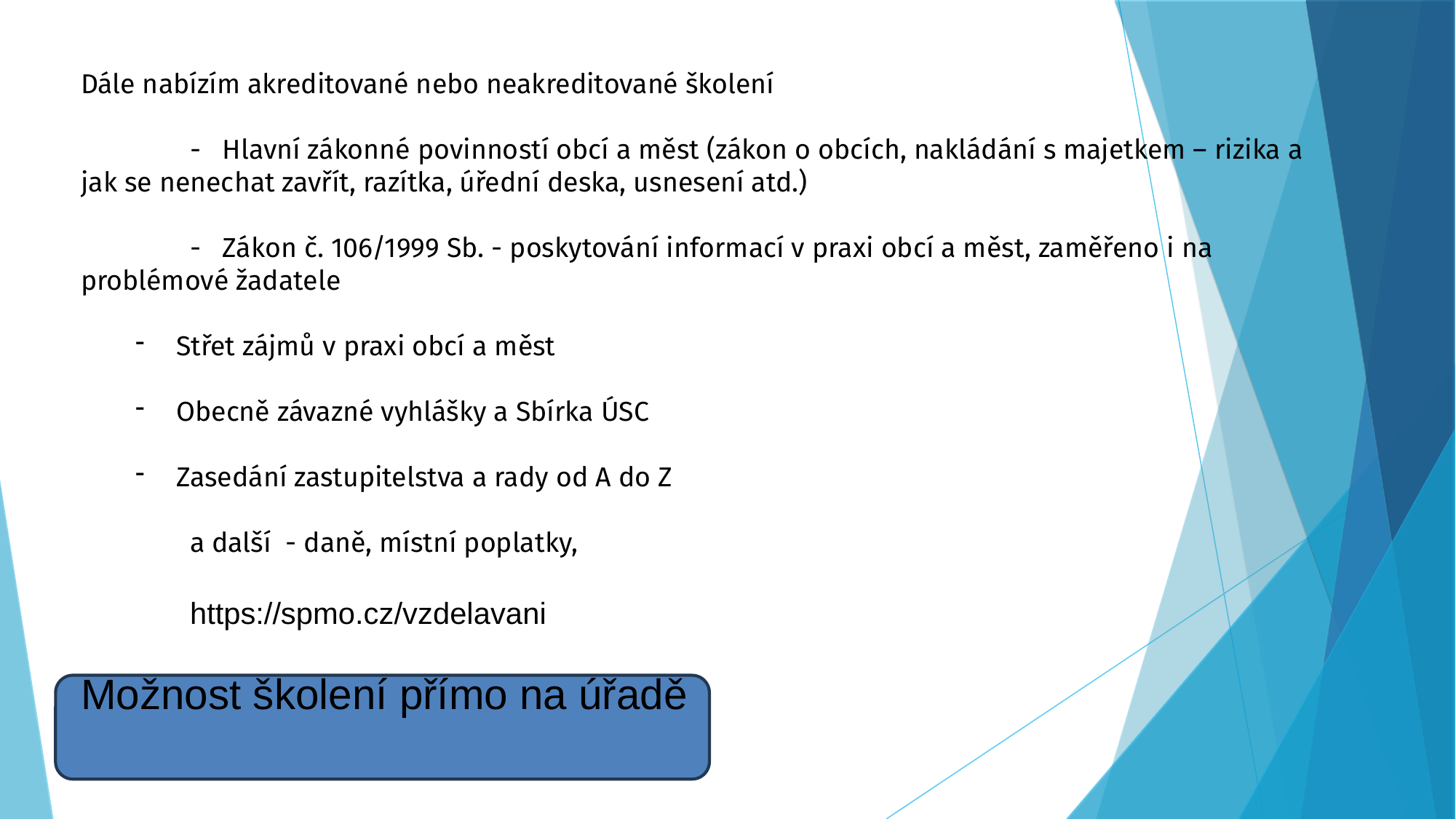

Dále nabízím akreditované nebo neakreditované školení

	-   Hlavní zákonné povinností obcí a měst (zákon o obcích, nakládání s majetkem – rizika a jak se nenechat zavřít, razítka, úřední deska, usnesení atd.)
	-   Zákon č. 106/1999 Sb. - poskytování informací v praxi obcí a měst, zaměřeno i na problémové žadatele

Střet zájmů v praxi obcí a měst

Obecně závazné vyhlášky a Sbírka ÚSC

Zasedání zastupitelstva a rady od A do Z

	a další  - daně, místní poplatky,

	https://spmo.cz/vzdelavani

Možnost školení přímo na úřadě